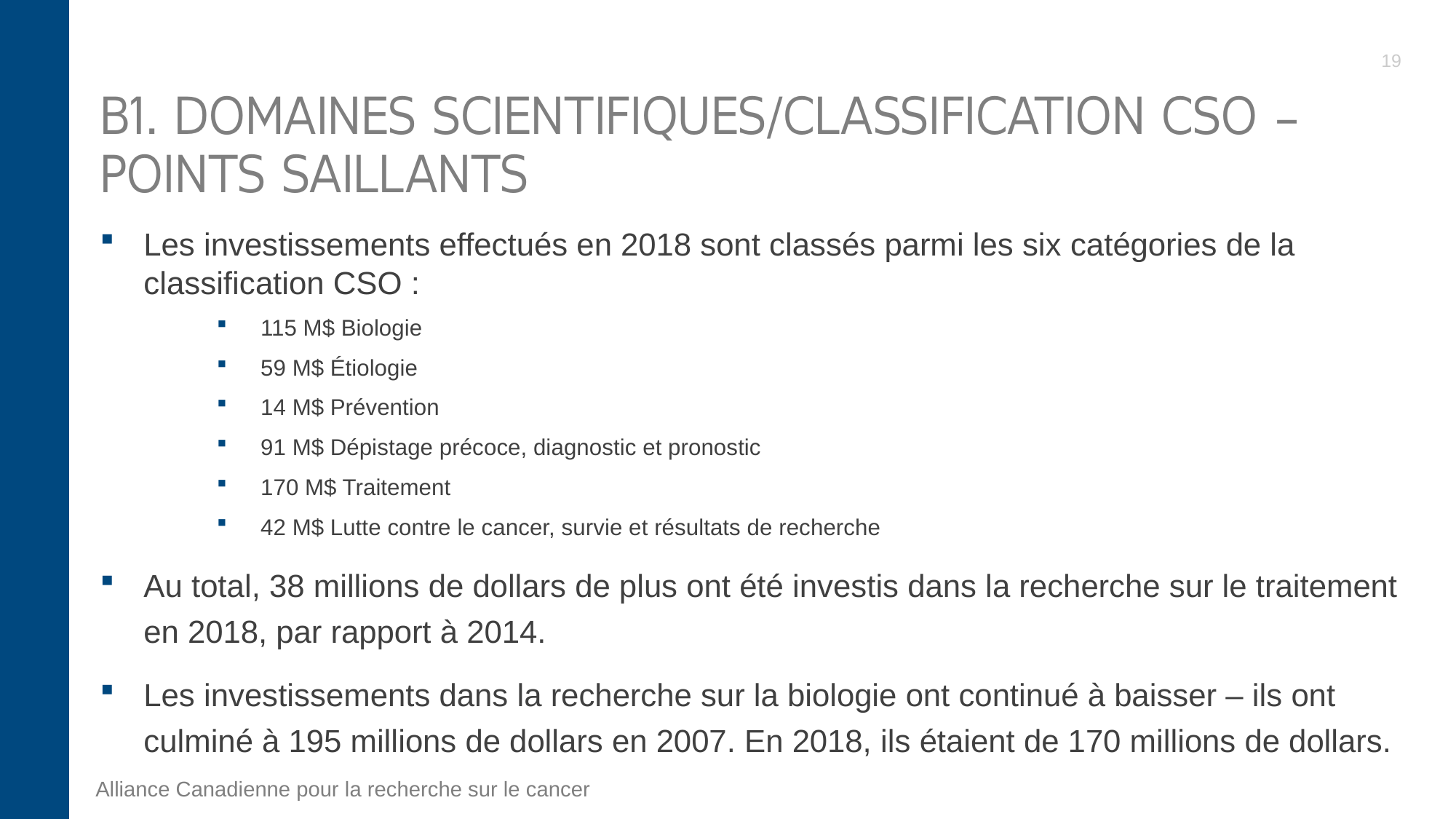

19
# B1. Domaines scientifiques/classification CSO – Points saillants
Les investissements effectués en 2018 sont classés parmi les six catégories de la classification CSO :
115 M$ Biologie
59 M$ Étiologie
14 M$ Prévention
91 M$ Dépistage précoce, diagnostic et pronostic
170 M$ Traitement
42 M$ Lutte contre le cancer, survie et résultats de recherche
Au total, 38 millions de dollars de plus ont été investis dans la recherche sur le traitement en 2018, par rapport à 2014.
Les investissements dans la recherche sur la biologie ont continué à baisser – ils ont culminé à 195 millions de dollars en 2007. En 2018, ils étaient de 170 millions de dollars.